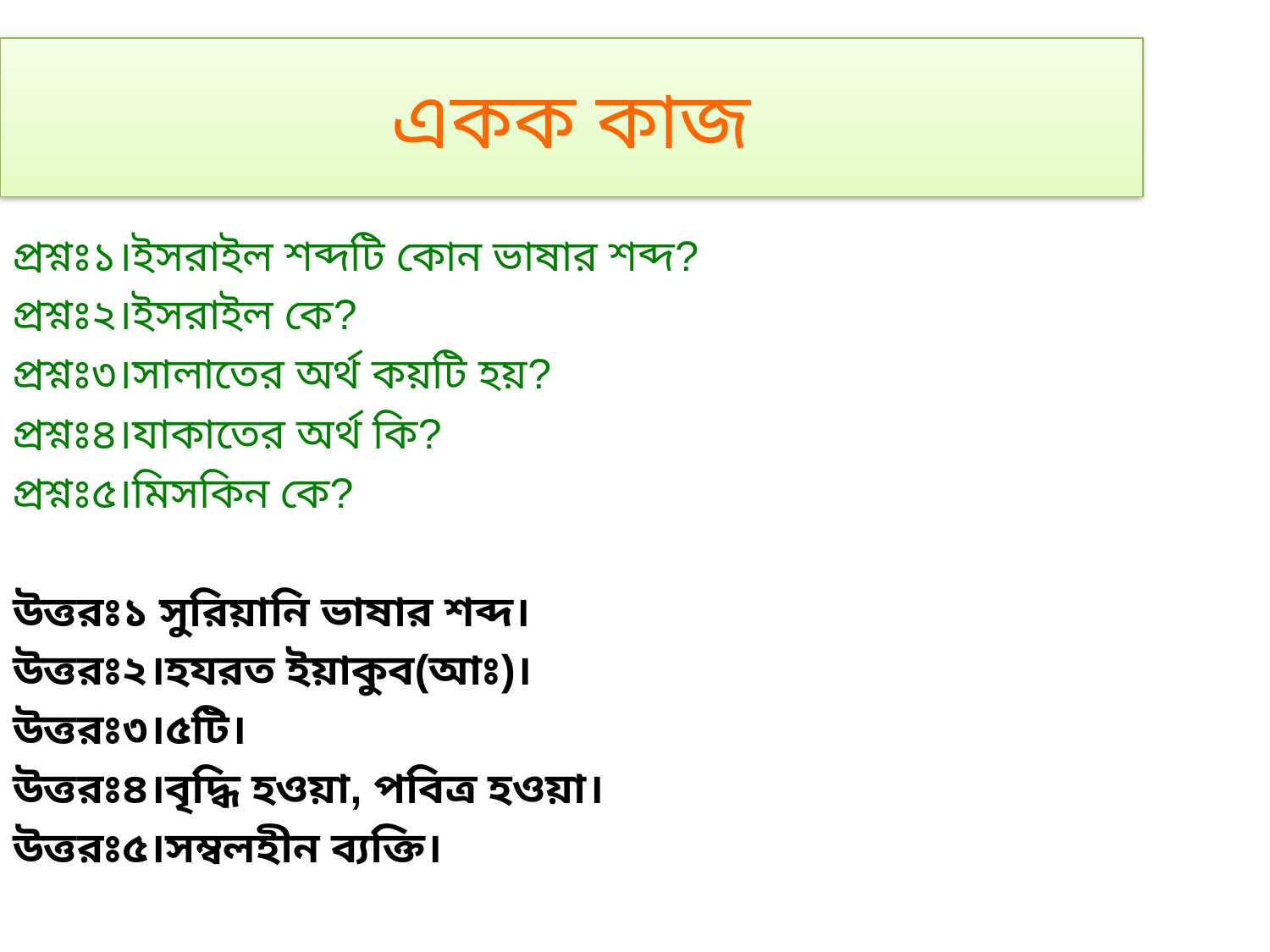

একক কাজ
প্রশ্নঃ১।ইসরাইল শব্দটি কোন ভাষার শব্দ?
প্রশ্নঃ২।ইসরাইল কে?
প্রশ্নঃ৩।সালাতের অর্থ কয়টি হয়?
প্রশ্নঃ৪।যাকাতের অর্থ কি?
প্রশ্নঃ৫।মিসকিন কে?

উত্তরঃ১ সুরিয়ানি ভাষার শব্দ।
উত্তরঃ২।হযরত ইয়াকুব(আঃ)।
উত্তরঃ৩।৫টি।
উত্তরঃ৪।বৃদ্ধি হওয়া, পবিত্র হওয়া।
উত্তরঃ৫।সম্বলহীন ব্যক্তি।